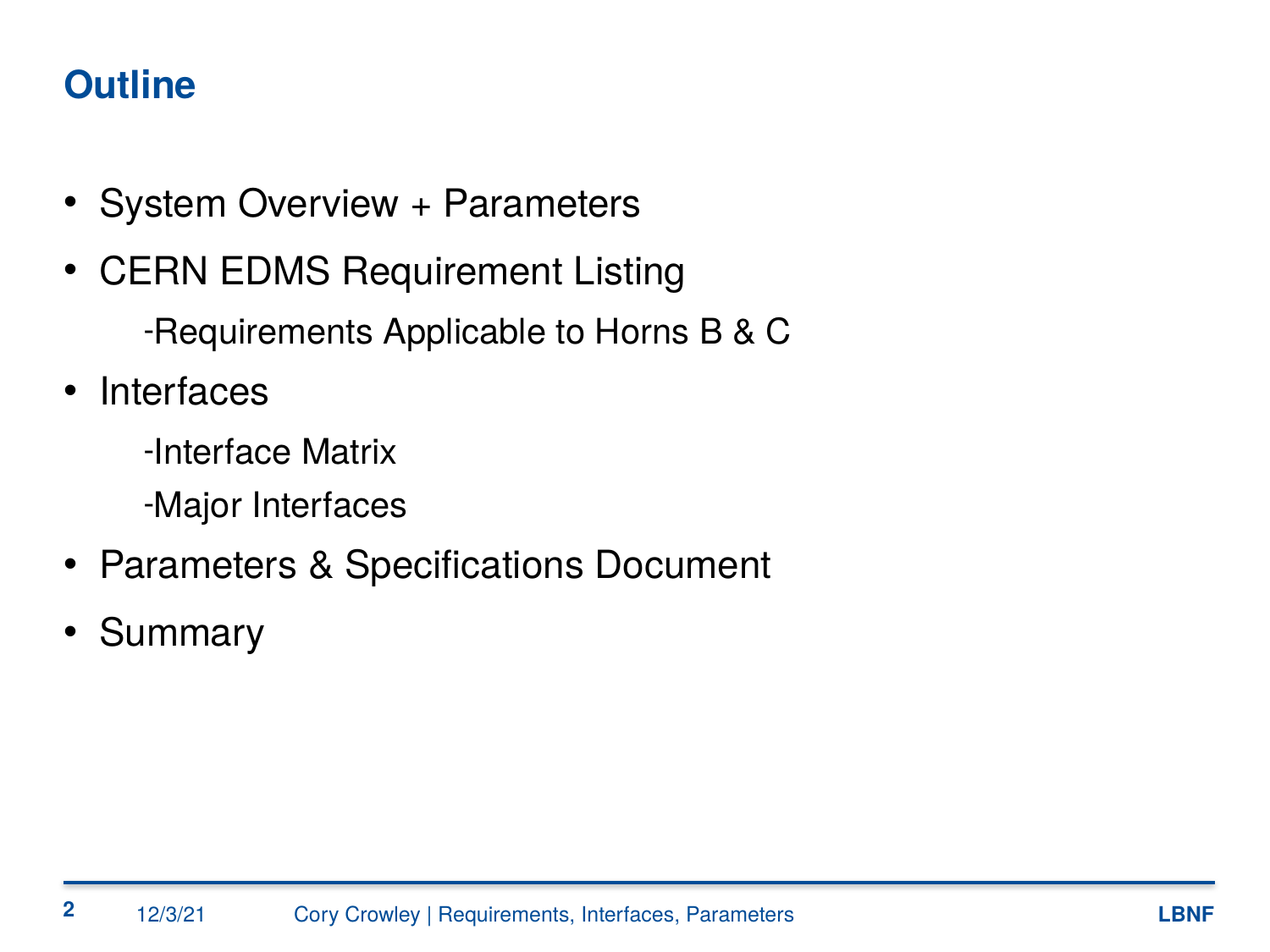

# Outline
System Overview + Parameters
CERN EDMS Requirement Listing
Requirements Applicable to Horns B & C
Interfaces
Interface Matrix
Major Interfaces
Parameters & Specifications Document
Summary
2
12/3/21
Cory Crowley | Requirements, Interfaces, Parameters